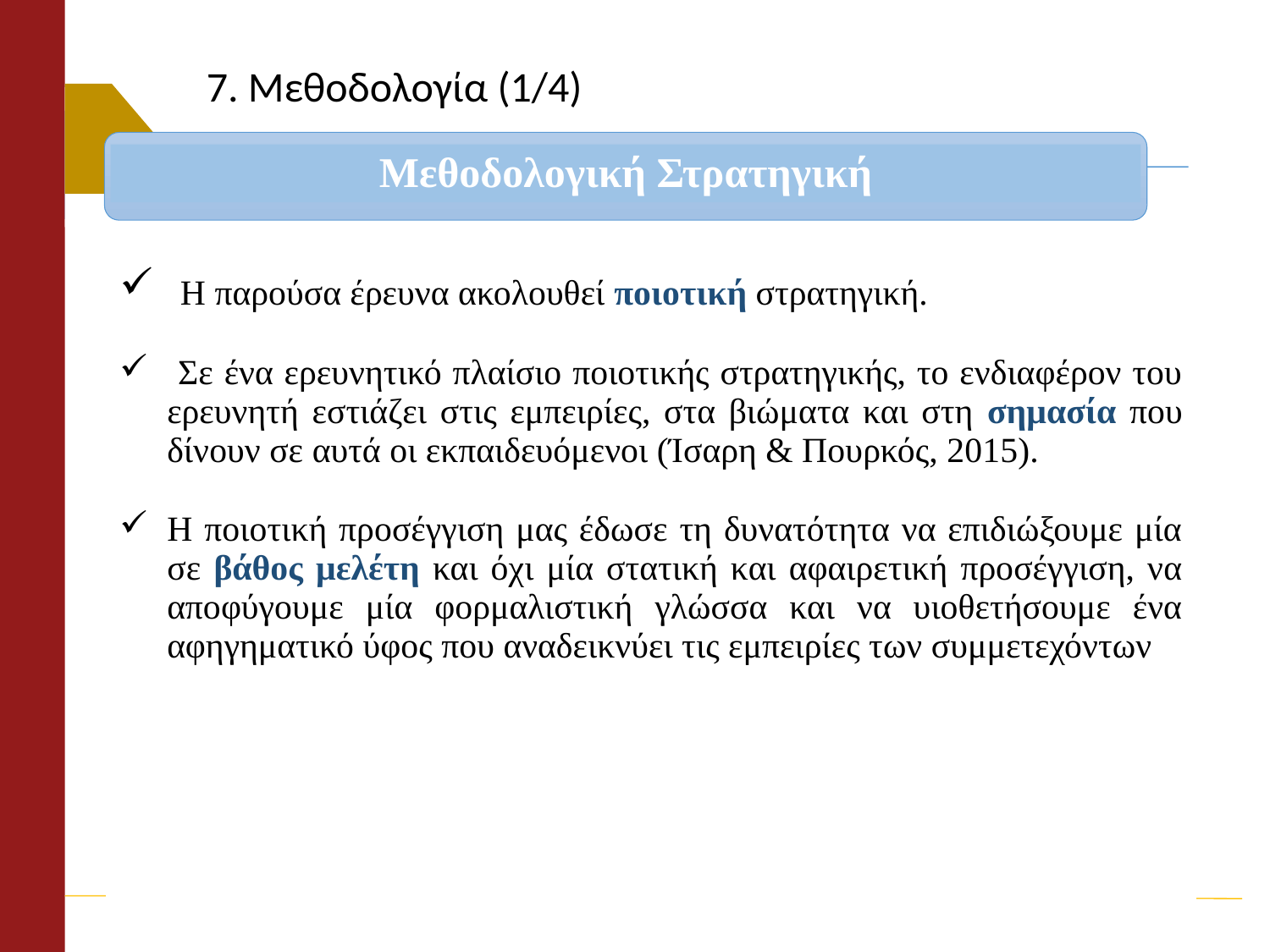

# 7. Μεθοδολογία (1/4)

Μεθοδολογική Στρατηγική
| Επιμόρφωσης Η παρούσα έρευνα ακολουθεί ποιοτική στρατηγική. Σε ένα ερευνητικό πλαίσιο ποιοτικής στρατηγικής, το ενδιαφέρον του ερευνητή εστιάζει στις εμπειρίες, στα βιώματα και στη σημασία που δίνουν σε αυτά οι εκπαιδευόμενοι (Ίσαρη & Πουρκός, 2015). Η ποιοτική προσέγγιση μας έδωσε τη δυνατότητα να επιδιώξουμε μία σε βάθος μελέτη και όχι μία στατική και αφαιρετική προσέγγιση, να αποφύγουμε μία φορμαλιστική γλώσσα και να υιοθετήσουμε ένα αφηγηματικό ύφος που αναδεικνύει τις εμπειρίες των συμμετεχόντων |
| --- |